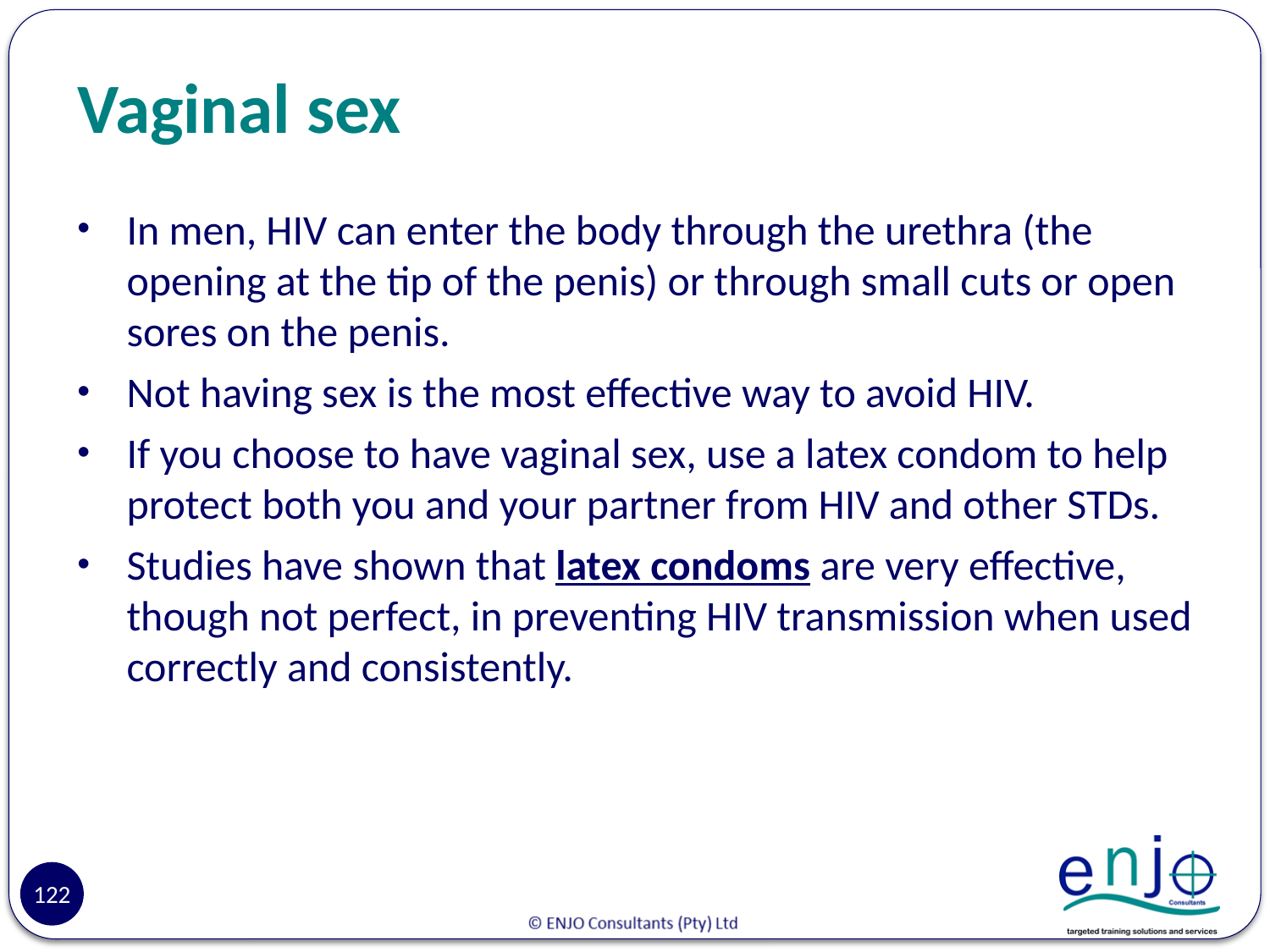

# Vaginal sex
In men, HIV can enter the body through the urethra (the opening at the tip of the penis) or through small cuts or open sores on the penis.
Not having sex is the most effective way to avoid HIV.
If you choose to have vaginal sex, use a latex condom to help protect both you and your partner from HIV and other STDs.
Studies have shown that latex condoms are very effective, though not perfect, in preventing HIV transmission when used correctly and consistently.
122